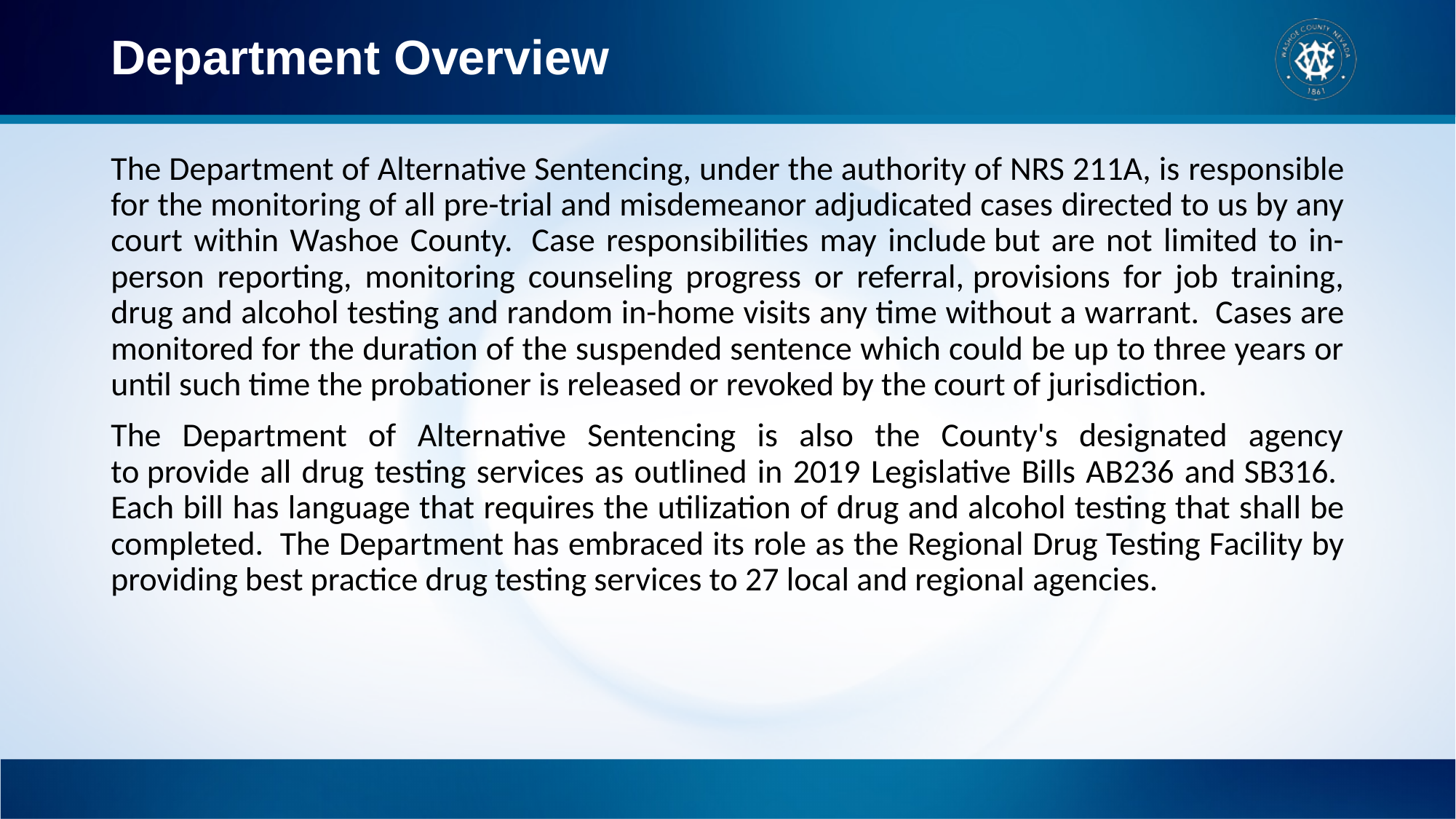

# Department Overview
The Department of Alternative Sentencing, under the authority of NRS 211A, is responsible for the monitoring of all pre-trial and misdemeanor adjudicated cases directed to us by any court within Washoe County.  Case responsibilities may include but are not limited to in-person reporting, monitoring counseling progress or referral, provisions for job training, drug and alcohol testing and random in-home visits any time without a warrant.  Cases are monitored for the duration of the suspended sentence which could be up to three years or until such time the probationer is released or revoked by the court of jurisdiction.​
The Department of Alternative Sentencing is also the County's designated agency to provide all drug testing services as outlined in 2019 Legislative Bills AB236 and SB316.  Each bill has language that requires the utilization of drug and alcohol testing that shall be completed.  The Department has embraced its role as the Regional Drug Testing Facility by providing best practice drug testing services to 27 local and regional agencies.